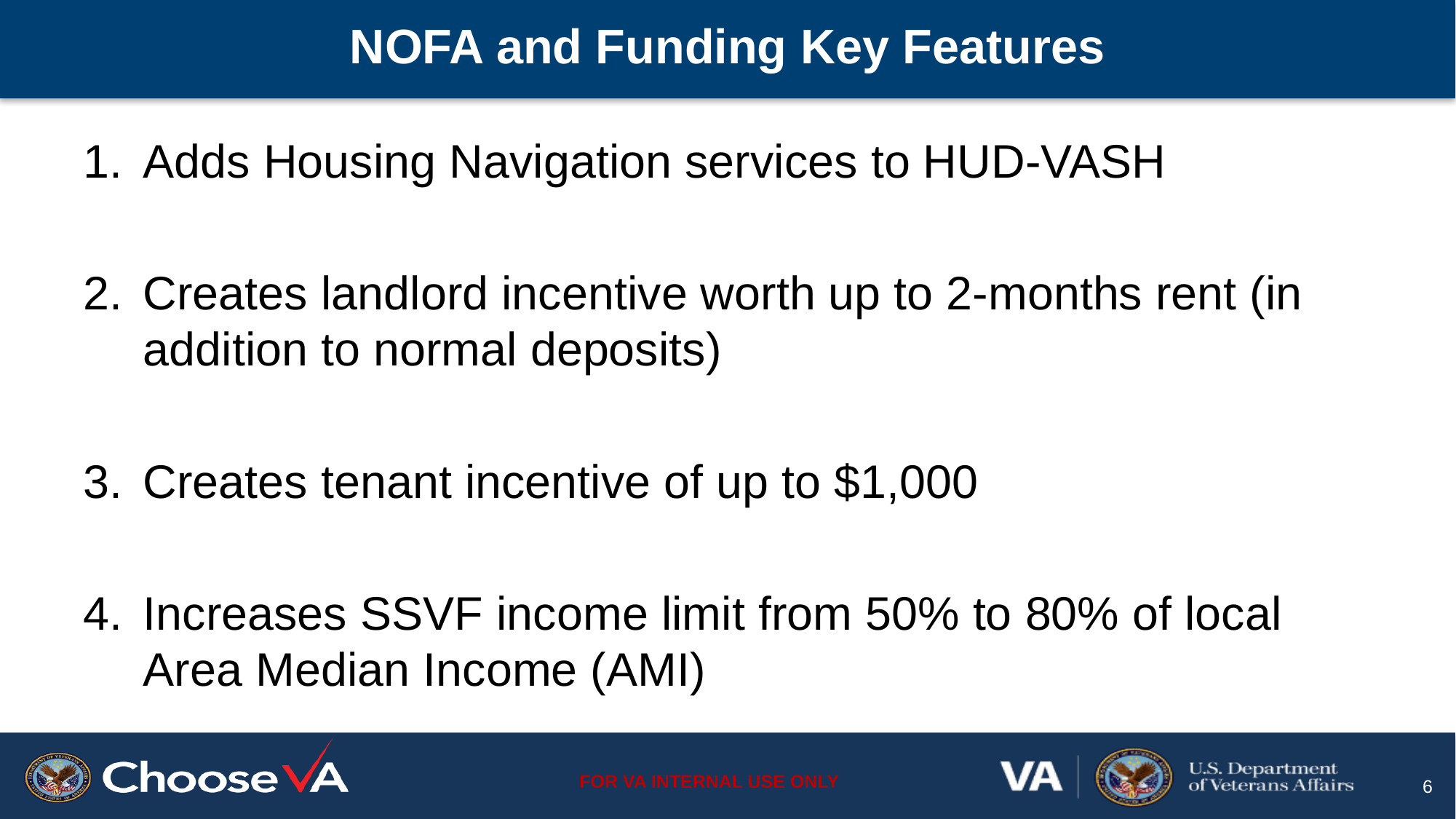

# NOFA and Funding Key Features
Adds Housing Navigation services to HUD-VASH

Creates landlord incentive worth up to 2-months rent (in addition to normal deposits)

Creates tenant incentive of up to $1,000

Increases SSVF income limit from 50% to 80% of local Area Median Income (AMI)

6